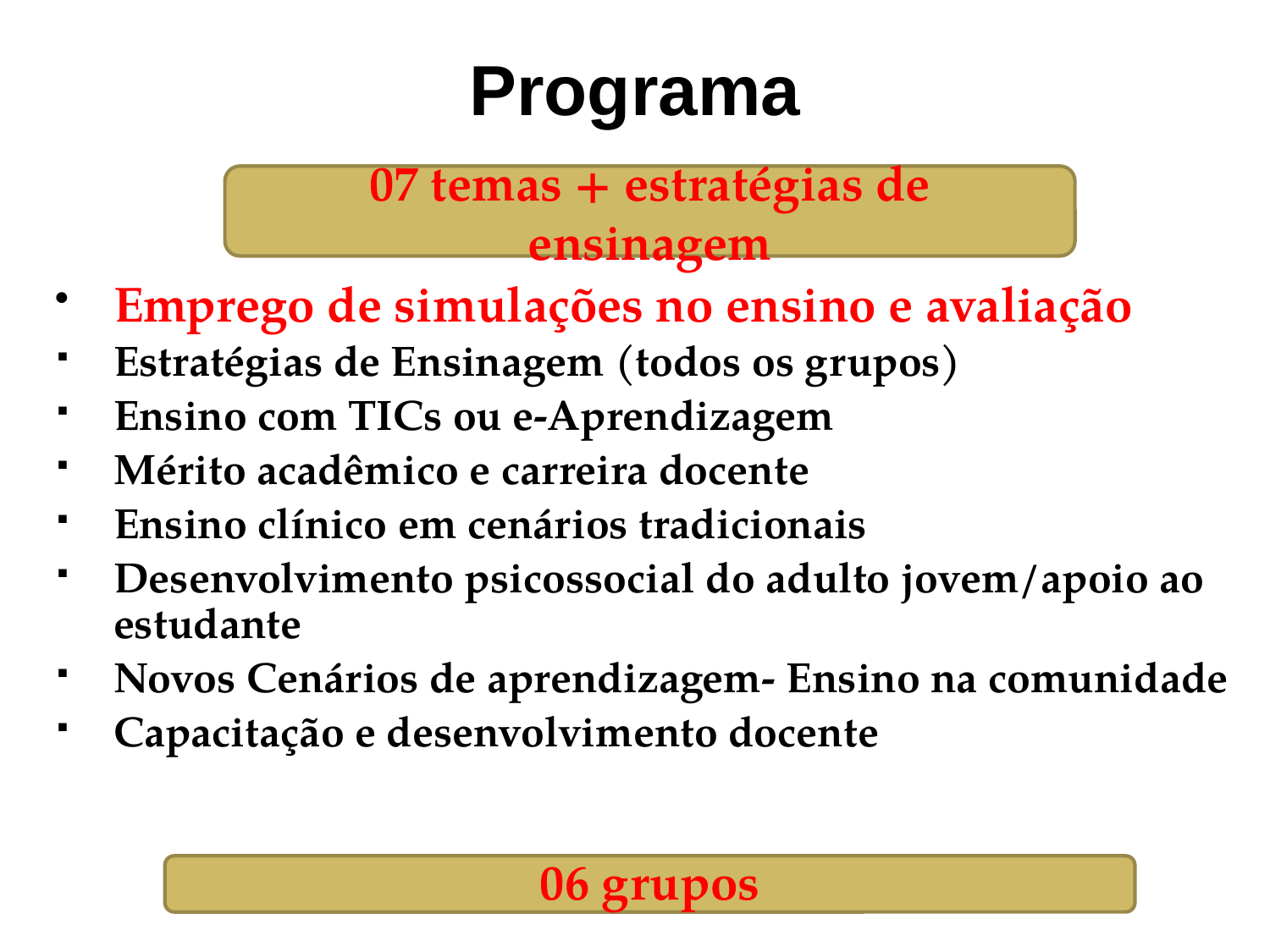

# Programa
07 temas + estratégias de ensinagem
Emprego de simulações no ensino e avaliação
Estratégias de Ensinagem (todos os grupos)
Ensino com TICs ou e-Aprendizagem
Mérito acadêmico e carreira docente
Ensino clínico em cenários tradicionais
Desenvolvimento psicossocial do adulto jovem/apoio ao estudante
Novos Cenários de aprendizagem- Ensino na comunidade
Capacitação e desenvolvimento docente

06 grupos